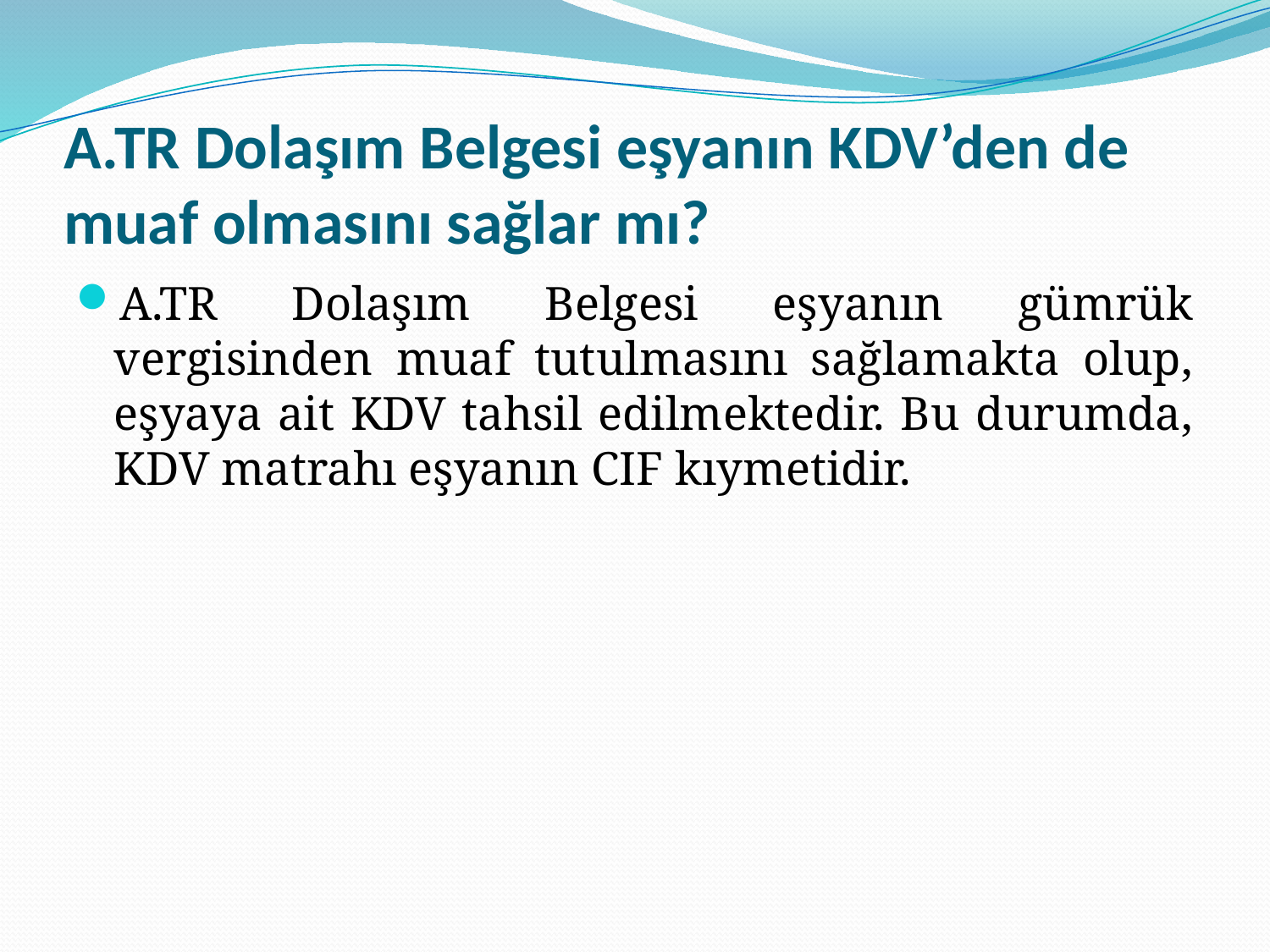

# A.TR Dolaşım Belgesi eşyanın KDV’den de muaf olmasını sağlar mı?
A.TR Dolaşım Belgesi eşyanın gümrük vergisinden muaf tutulmasını sağlamakta olup, eşyaya ait KDV tahsil edilmektedir. Bu durumda, KDV matrahı eşyanın CIF kıymetidir.